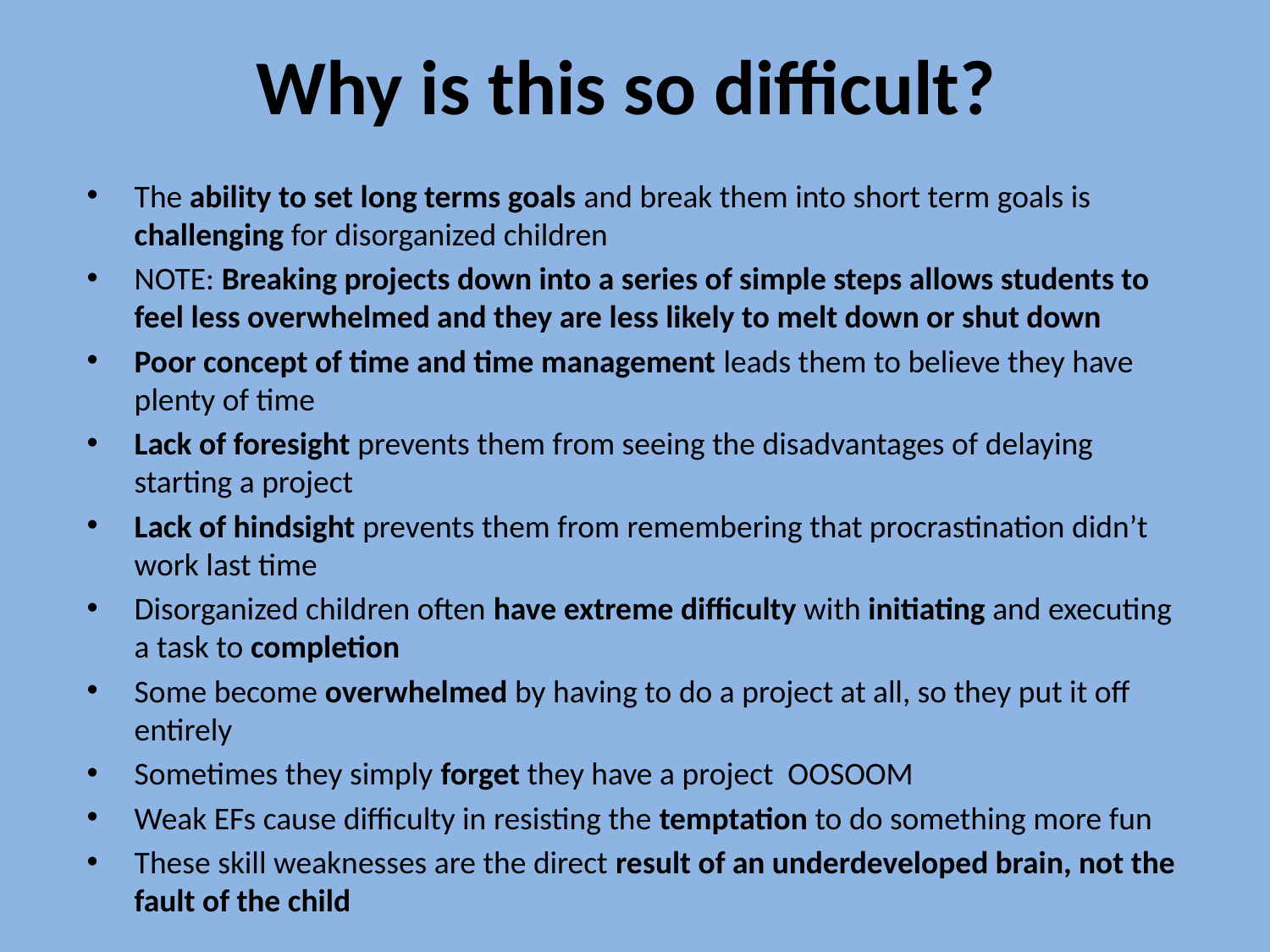

# Why is this so difficult?
The ability to set long terms goals and break them into short term goals is challenging for disorganized children
NOTE: Breaking projects down into a series of simple steps allows students to feel less overwhelmed and they are less likely to melt down or shut down
Poor concept of time and time management leads them to believe they have plenty of time
Lack of foresight prevents them from seeing the disadvantages of delaying  starting a project
Lack of hindsight prevents them from remembering that procrastination didn’t work last time
Disorganized children often have extreme difficulty with initiating and executing a task to completion
Some become overwhelmed by having to do a project at all, so they put it off entirely
Sometimes they simply forget they have a project  OOSOOM
Weak EFs cause difficulty in resisting the temptation to do something more fun
These skill weaknesses are the direct result of an underdeveloped brain, not the fault of the child